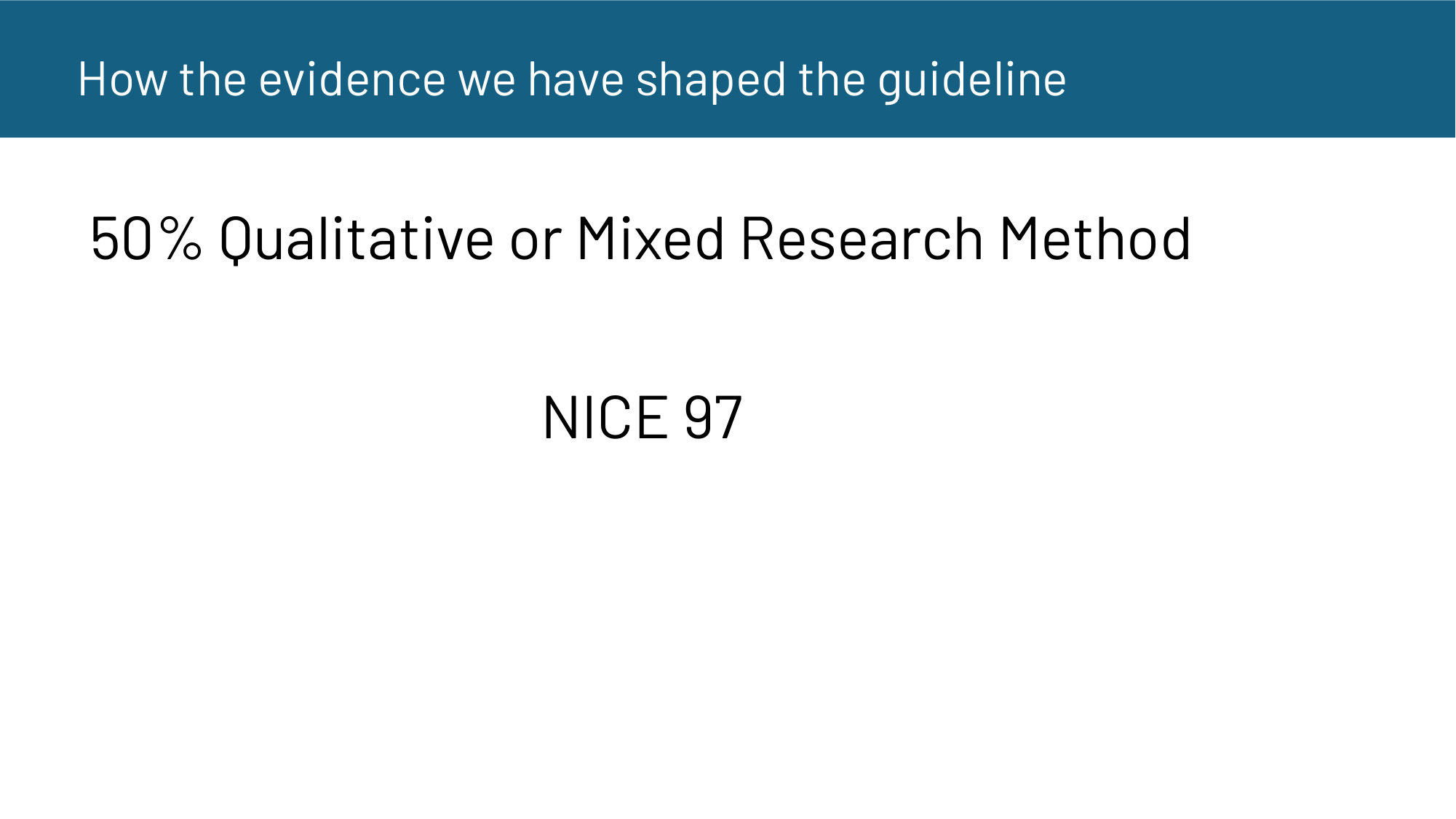

# How the evidence we have shaped the guideline
50% Qualitative or Mixed Research Method

NICE 97